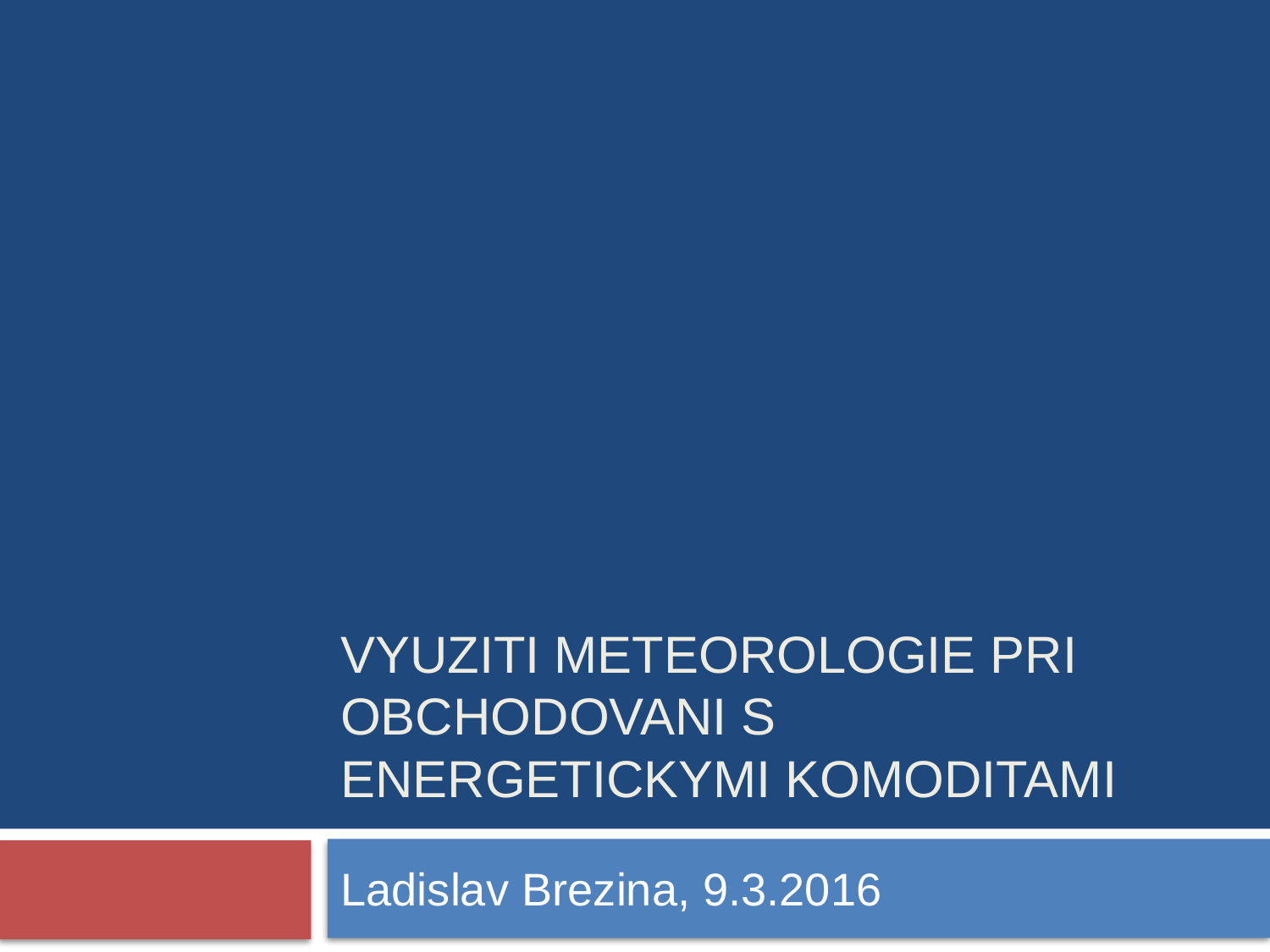

# Vyuziti meteorologie pri obchodovani s energetickymi komoditami
Ladislav Brezina, 9.3.2016